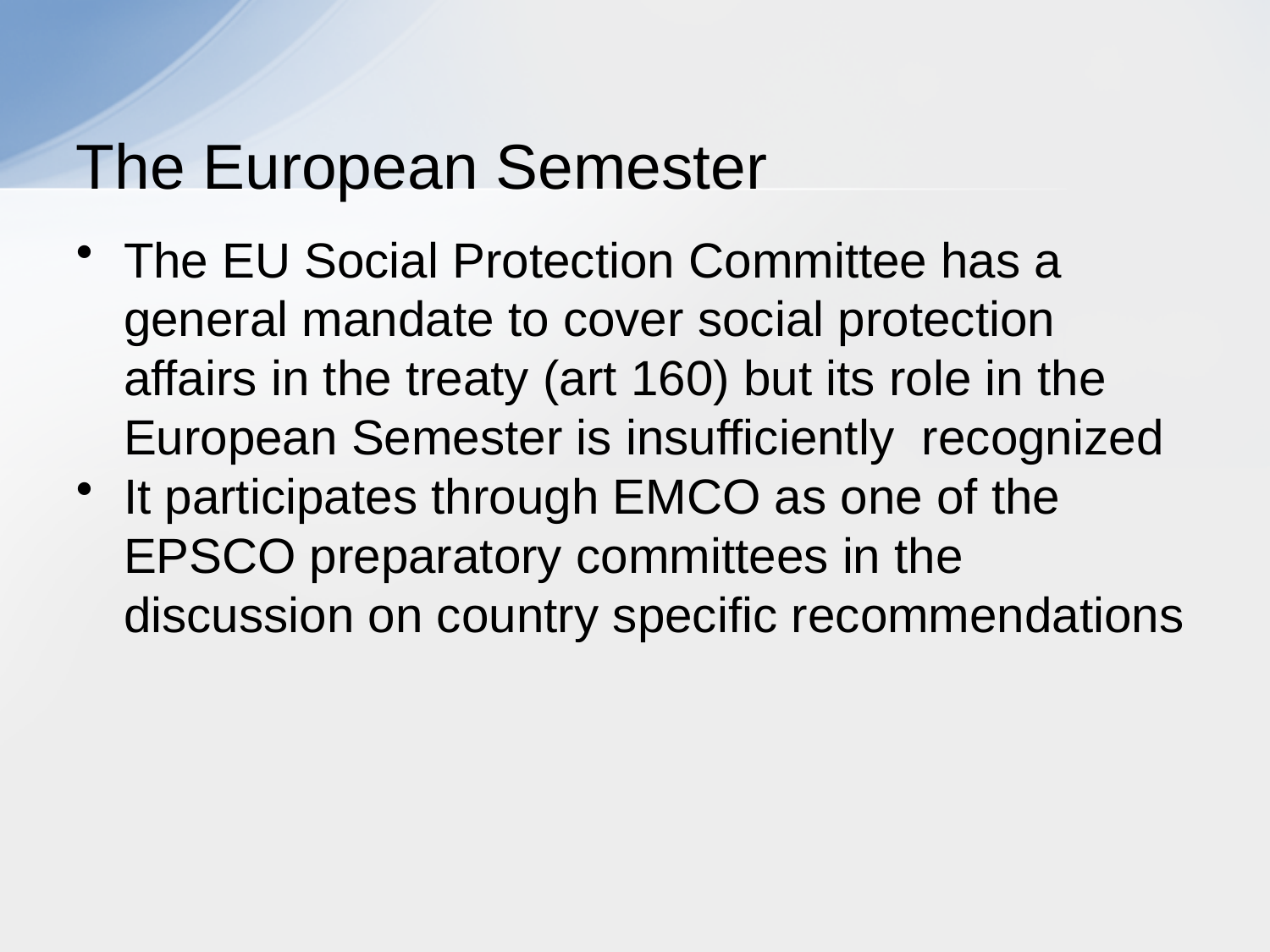

# The European Semester
The EU Social Protection Committee has a general mandate to cover social protection affairs in the treaty (art 160) but its role in the European Semester is insufficiently  recognized
It participates through EMCO as one of the EPSCO preparatory committees in the discussion on country specific recommendations